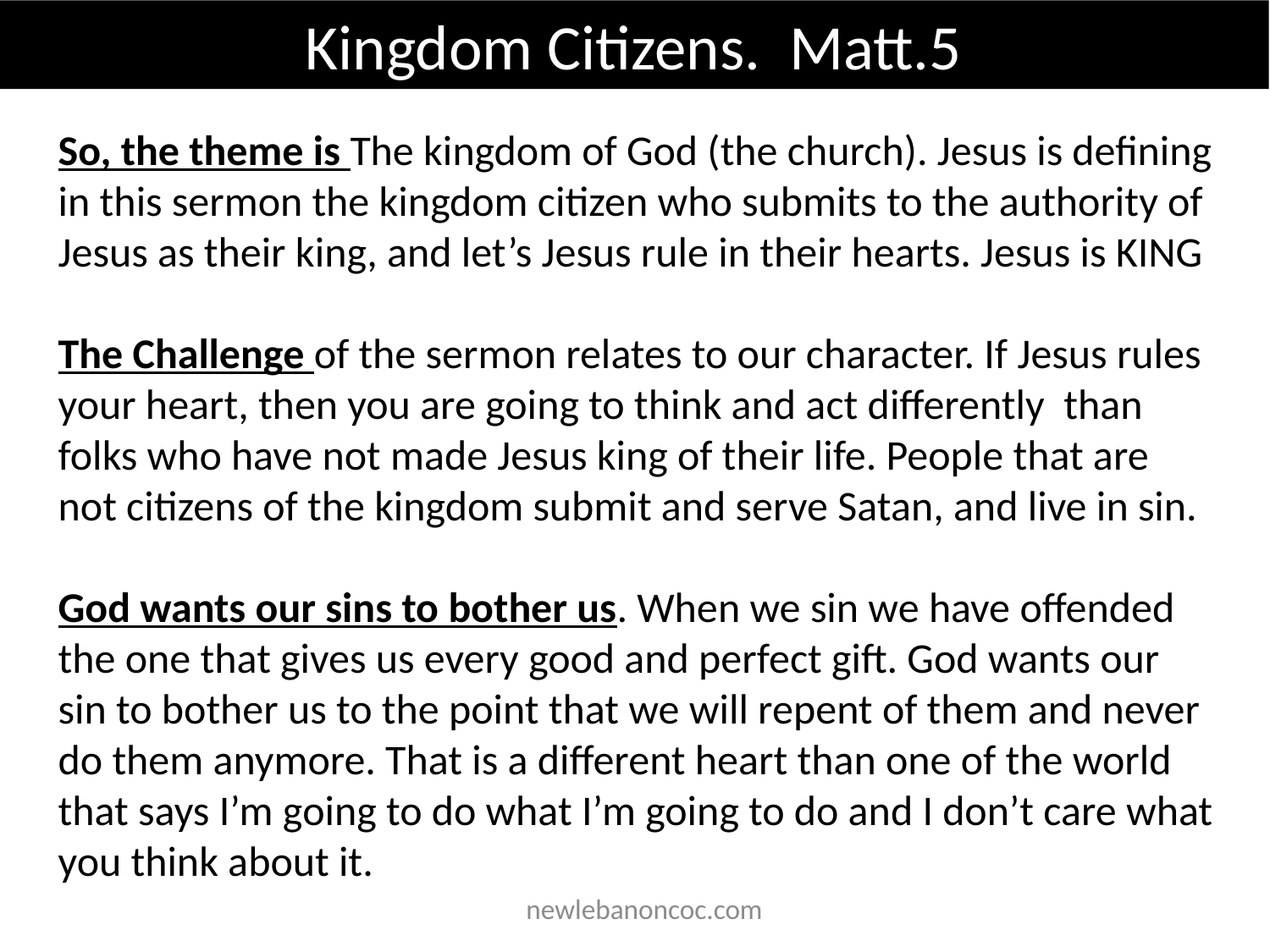

Kingdom Citizens.  Matt.5
So, the theme is The kingdom of God (the church). Jesus is defining in this sermon the kingdom citizen who submits to the authority of Jesus as their king, and let’s Jesus rule in their hearts. Jesus is KING

The Challenge of the sermon relates to our character. If Jesus rules your heart, then you are going to think and act differently  than folks who have not made Jesus king of their life. People that are not citizens of the kingdom submit and serve Satan, and live in sin.

God wants our sins to bother us. When we sin we have offended the one that gives us every good and perfect gift. God wants our sin to bother us to the point that we will repent of them and never do them anymore. That is a different heart than one of the world that says I’m going to do what I’m going to do and I don’t care what you think about it.
   newlebanoncoc.com